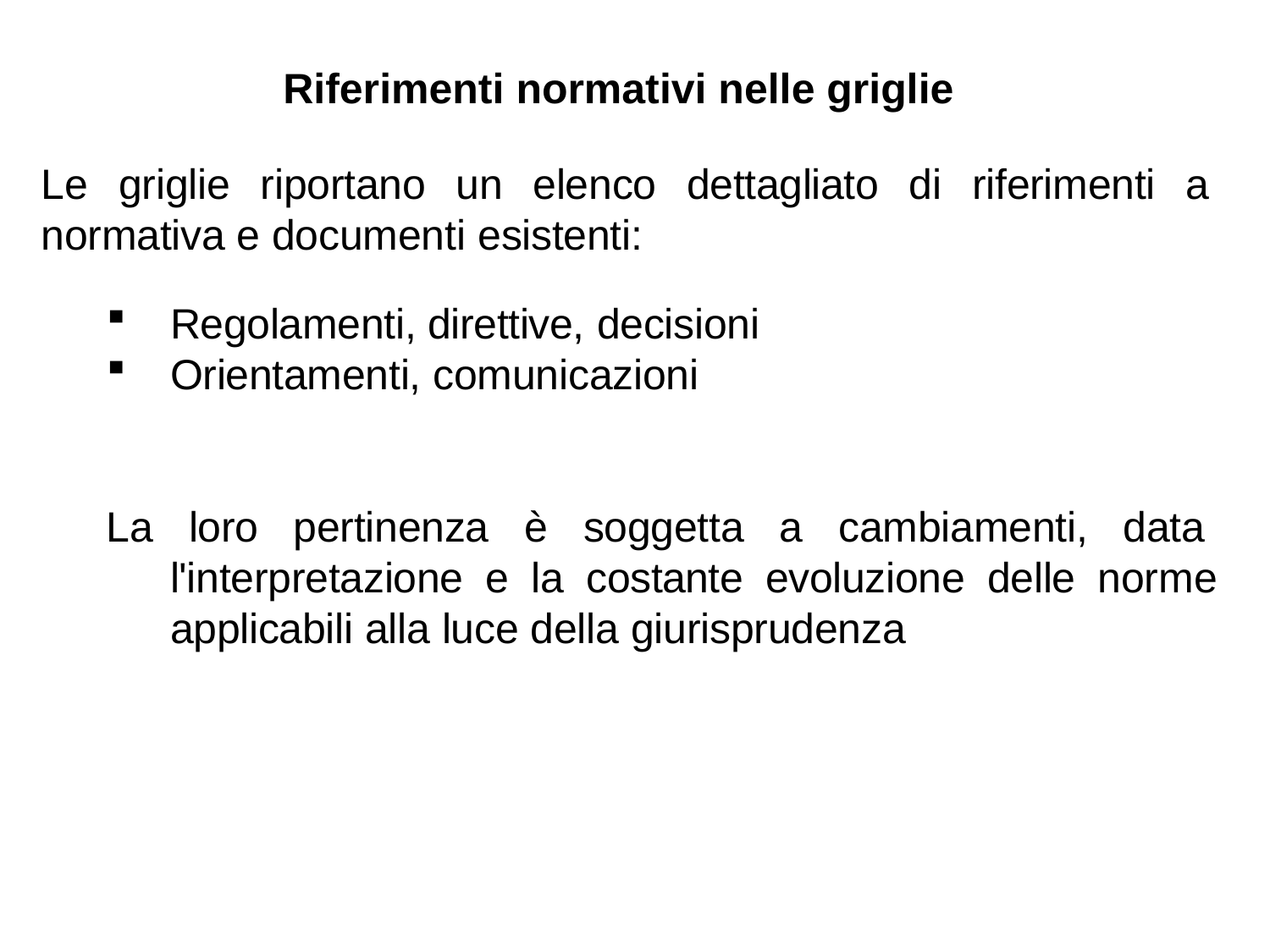

Riferimenti normativi nelle griglie
Le griglie riportano un elenco dettagliato di riferimenti a  normativa e documenti esistenti:
Regolamenti, direttive, decisioni
Orientamenti, comunicazioni

La loro pertinenza è soggetta a cambiamenti, data  l'interpretazione e la costante evoluzione delle norme  applicabili alla luce della giurisprudenza